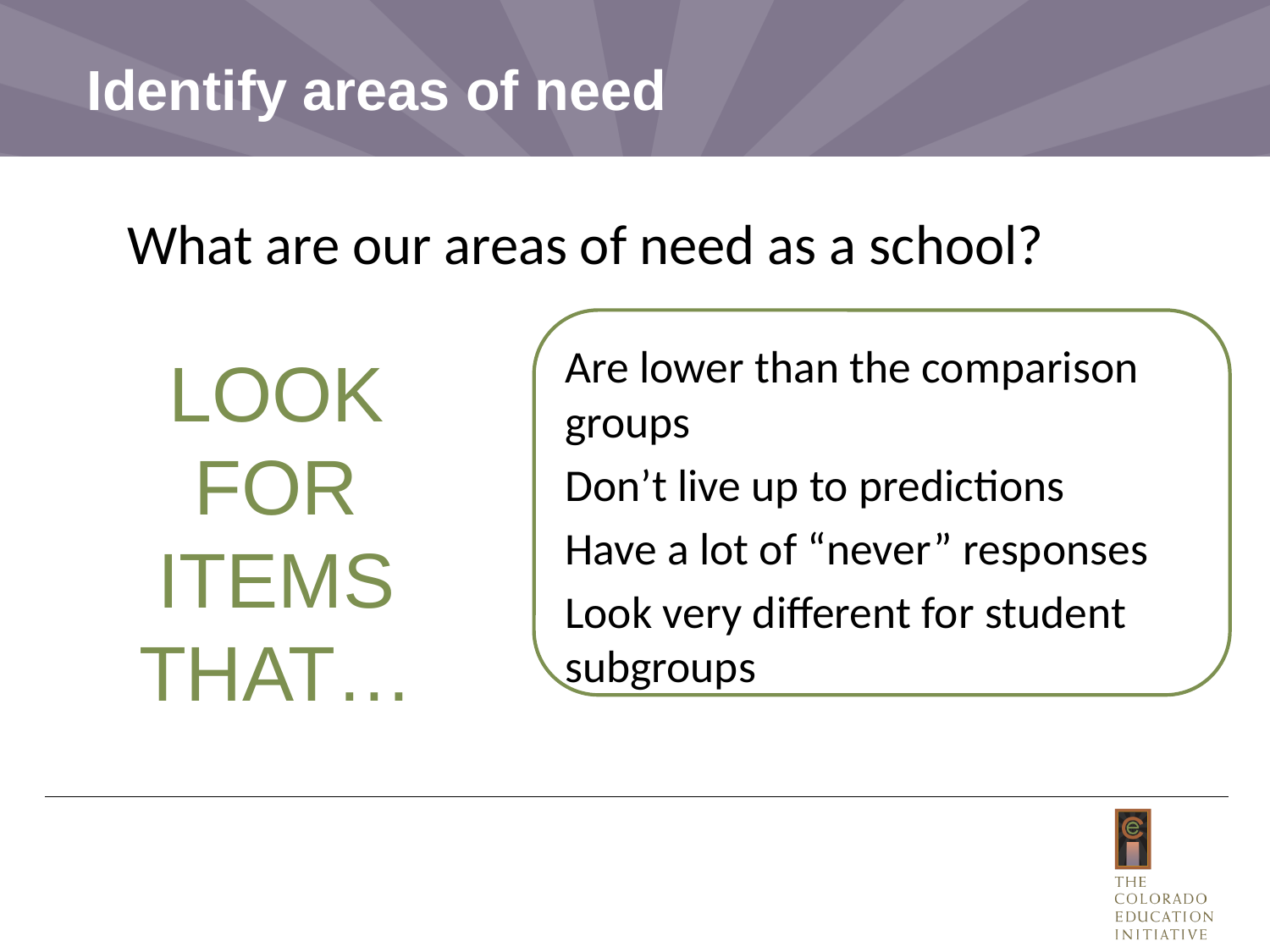

# Identify areas of need
What are our areas of need as a school?

Are lower than the comparison groups
Don’t live up to predictions
Have a lot of “never” responses
Look very different for student subgroups

LOOK FOR ITEMS THAT…